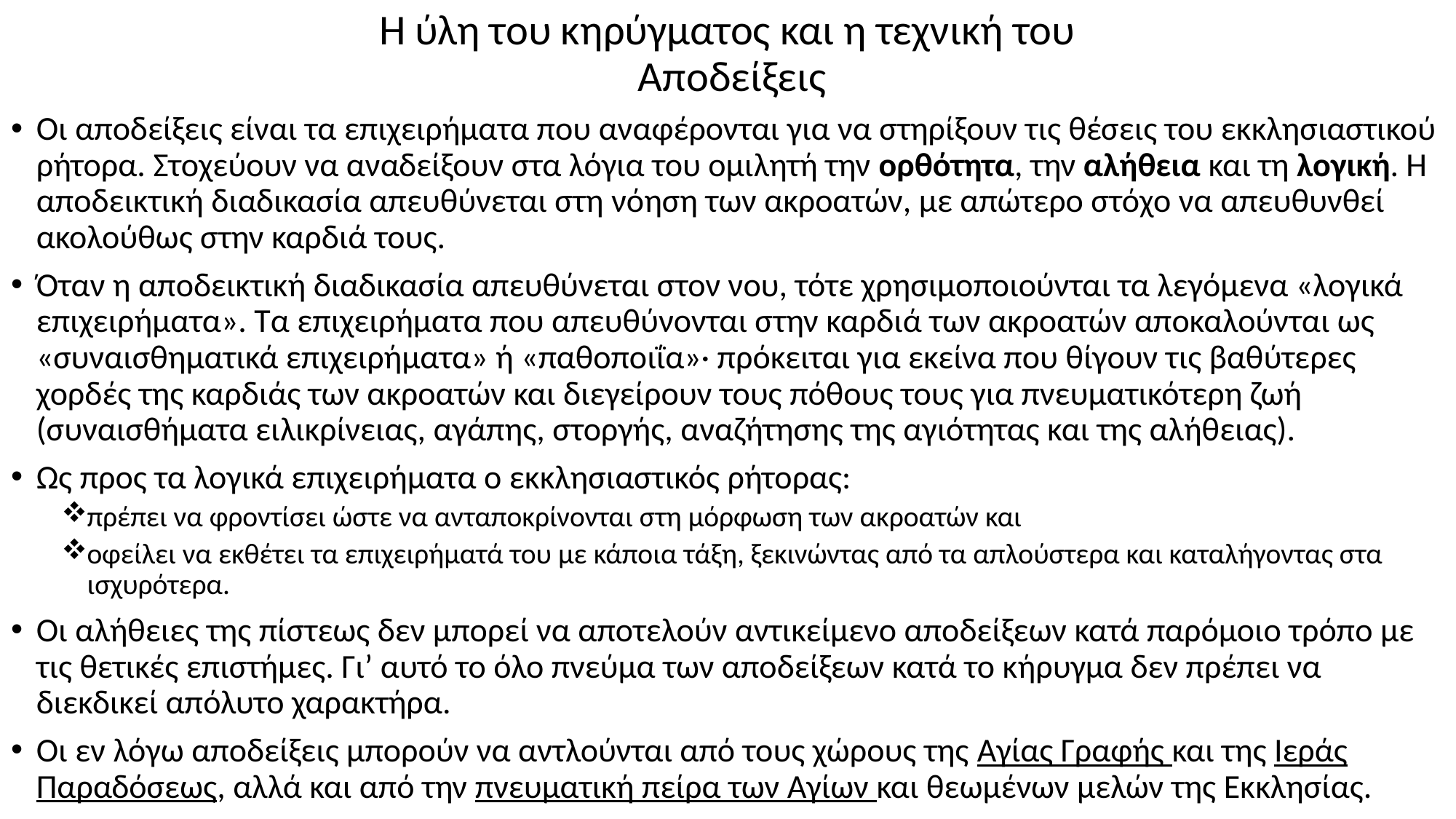

# Η ύλη του κηρύγματος και η τεχνική του Αποδείξεις
Οι αποδείξεις είναι τα επιχειρήματα που αναφέρονται για να στηρίξουν τις θέσεις του εκκλησιαστικού ρήτορα. Στοχεύουν να αναδείξουν στα λόγια του ομιλητή την ορθότητα, την αλήθεια και τη λογική. Η αποδεικτική διαδικασία απευθύνεται στη νόηση των ακροατών, με απώτερο στόχο να απευθυνθεί ακολούθως στην καρδιά τους.
Όταν η αποδεικτική διαδικασία απευθύνεται στον νου, τότε χρησιμοποιούνται τα λεγόμενα «λογικά επιχειρήματα». Τα επιχειρήματα που απευθύνονται στην καρδιά των ακροατών αποκαλούνται ως «συναισθηματικά επιχειρήματα» ή «παθοποιΐα»· πρόκειται για εκείνα που θίγουν τις βαθύτερες χορδές της καρδιάς των ακροατών και διεγείρουν τους πόθους τους για πνευματικότερη ζωή (συναισθήματα ειλικρίνειας, αγάπης, στοργής, αναζήτησης της αγιότητας και της αλήθειας).
Ως προς τα λογικά επιχειρήματα ο εκκλησιαστικός ρήτορας:
πρέπει να φροντίσει ώστε να ανταποκρίνονται στη μόρφωση των ακροατών και
οφείλει να εκθέτει τα επιχειρήματά του με κάποια τάξη, ξεκινώντας από τα απλούστερα και καταλήγοντας στα ισχυρότερα.
Οι αλήθειες της πίστεως δεν μπορεί να αποτελούν αντικείμενο αποδείξεων κατά παρόμοιο τρόπο με τις θετικές επιστήμες. Γι’ αυτό το όλο πνεύμα των αποδείξεων κατά το κήρυγμα δεν πρέπει να διεκδικεί απόλυτο χαρακτήρα.
Οι εν λόγω αποδείξεις μπορούν να αντλούνται από τους χώρους της Αγίας Γραφής και της Ιεράς Παραδόσεως, αλλά και από την πνευματική πείρα των Αγίων και θεωμένων μελών της Εκκλησίας.